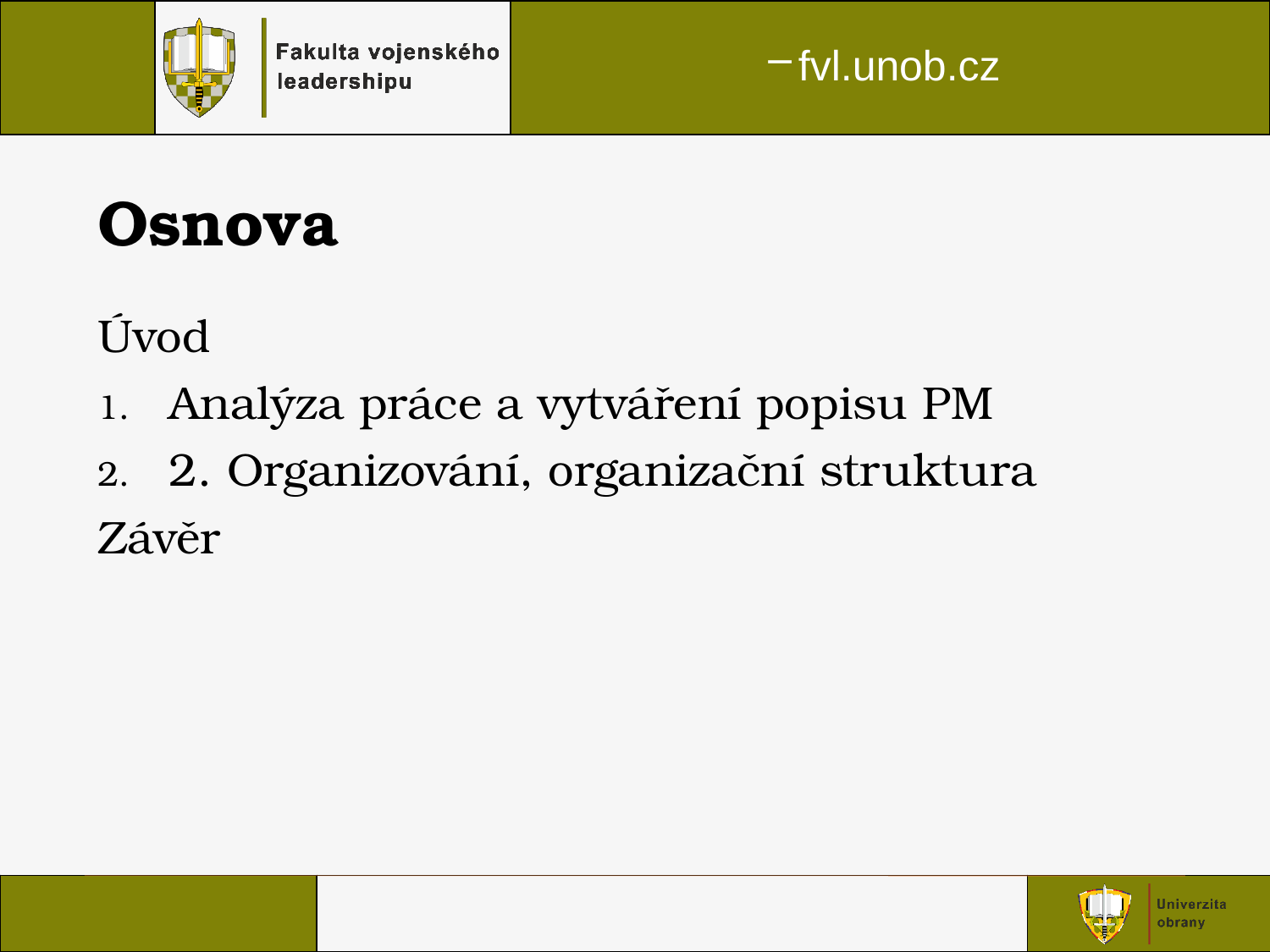

# Osnova
Úvod
Analýza práce a vytváření popisu PM
2. Organizování, organizační struktura
Závěr